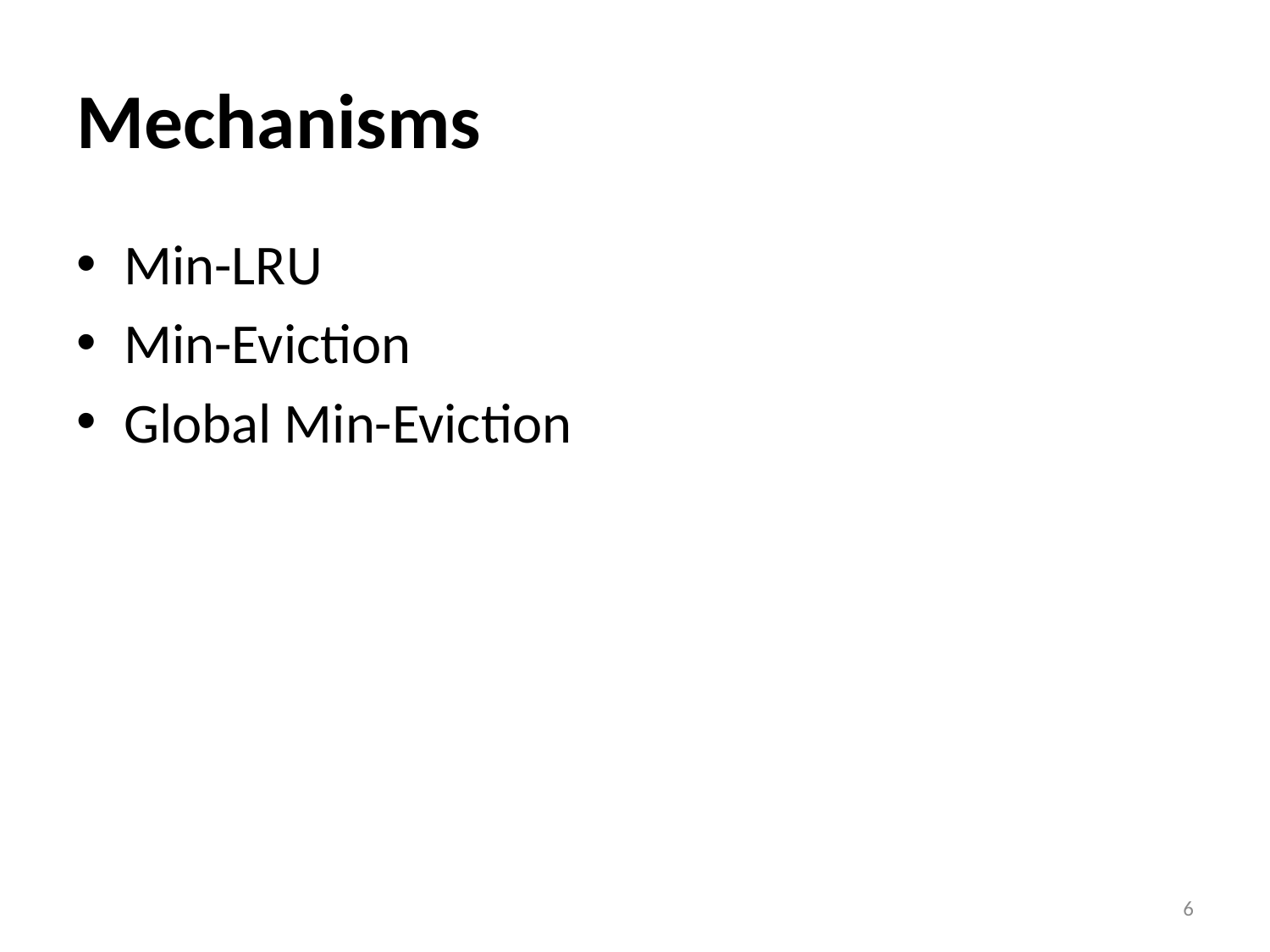

# Mechanisms
Min-LRU
Min-Eviction
Global Min-Eviction
6